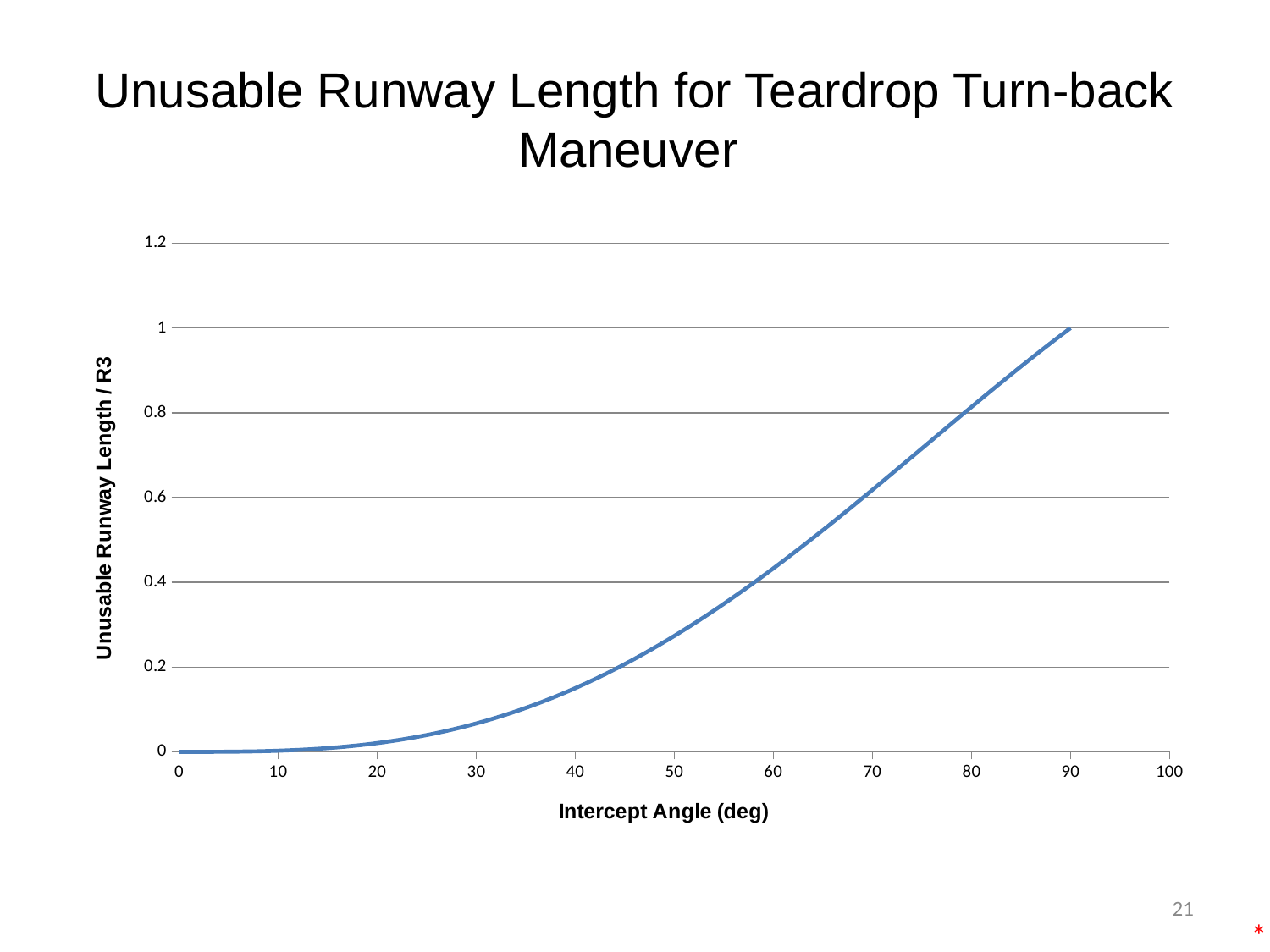

# Unusable Runway Length for Teardrop Turn-back Maneuver

### Chart

| Category | L/R3 |
|---|---|
21
*